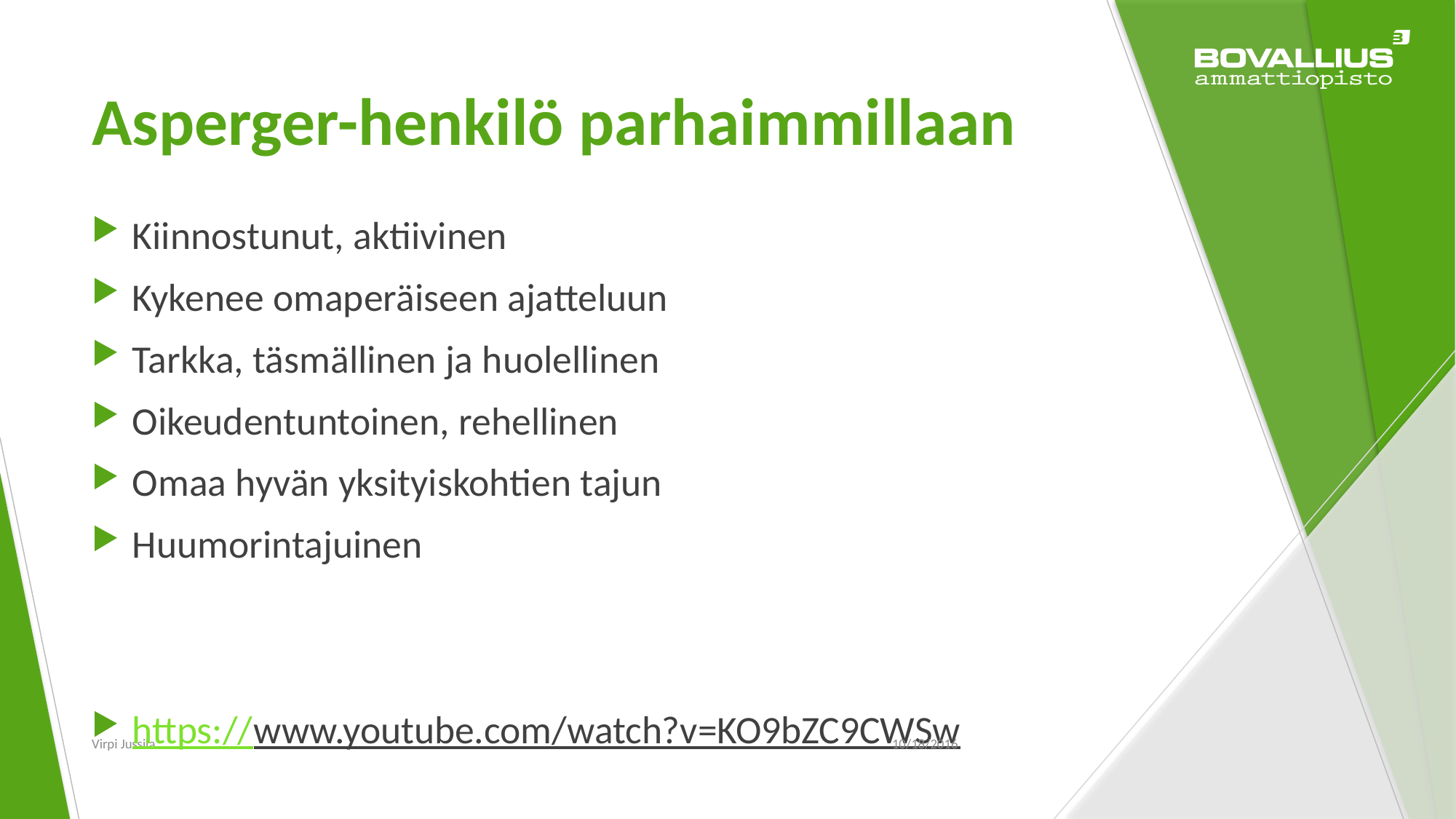

# Asperger-henkilö parhaimmillaan
Kiinnostunut, aktiivinen
Kykenee omaperäiseen ajatteluun
Tarkka, täsmällinen ja huolellinen
Oikeudentuntoinen, rehellinen
Omaa hyvän yksityiskohtien tajun
Huumorintajuinen

https://www.youtube.com/watch?v=KO9bZC9CWSw
Virpi Jussila
10/18/2016